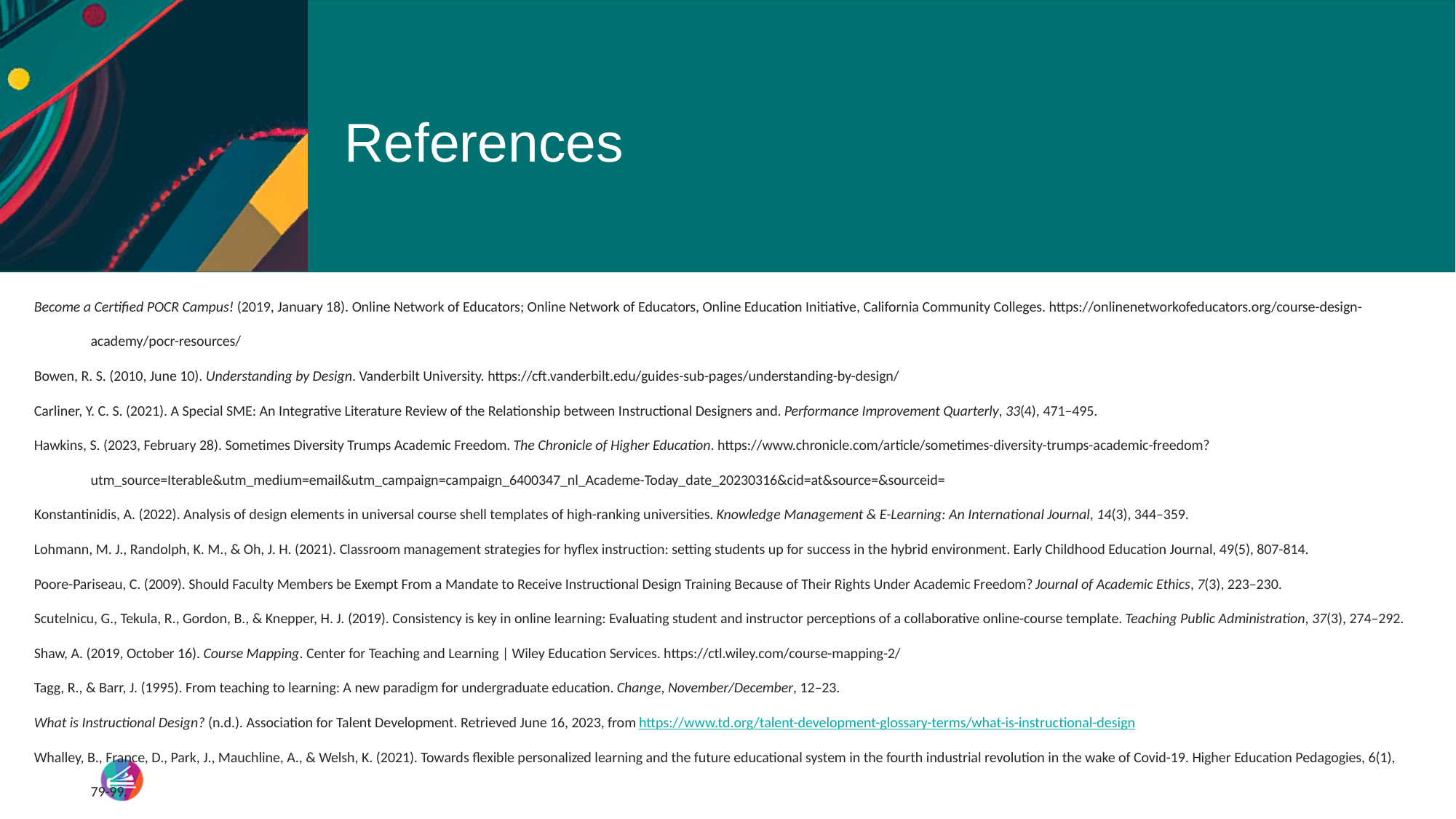

# References
Become a Certified POCR Campus! (2019, January 18). Online Network of Educators; Online Network of Educators, Online Education Initiative, California Community Colleges. https://onlinenetworkofeducators.org/course-design-academy/pocr-resources/
Bowen, R. S. (2010, June 10). Understanding by Design. Vanderbilt University. https://cft.vanderbilt.edu/guides-sub-pages/understanding-by-design/
Carliner, Y. C. S. (2021). A Special SME: An Integrative Literature Review of the Relationship between Instructional Designers and. Performance Improvement Quarterly, 33(4), 471–495.
Hawkins, S. (2023, February 28). Sometimes Diversity Trumps Academic Freedom. The Chronicle of Higher Education. https://www.chronicle.com/article/sometimes-diversity-trumps-academic-freedom?utm_source=Iterable&utm_medium=email&utm_campaign=campaign_6400347_nl_Academe-Today_date_20230316&cid=at&source=&sourceid=
Konstantinidis, A. (2022). Analysis of design elements in universal course shell templates of high-ranking universities. Knowledge Management & E-Learning: An International Journal, 14(3), 344–359.
Lohmann, M. J., Randolph, K. M., & Oh, J. H. (2021). Classroom management strategies for hyflex instruction: setting students up for success in the hybrid environment. Early Childhood Education Journal, 49(5), 807-814.
Poore-Pariseau, C. (2009). Should Faculty Members be Exempt From a Mandate to Receive Instructional Design Training Because of Their Rights Under Academic Freedom? Journal of Academic Ethics, 7(3), 223–230.
Scutelnicu, G., Tekula, R., Gordon, B., & Knepper, H. J. (2019). Consistency is key in online learning: Evaluating student and instructor perceptions of a collaborative online-course template. Teaching Public Administration, 37(3), 274–292.
Shaw, A. (2019, October 16). Course Mapping. Center for Teaching and Learning | Wiley Education Services. https://ctl.wiley.com/course-mapping-2/
Tagg, R., & Barr, J. (1995). From teaching to learning: A new paradigm for undergraduate education. Change, November/December, 12–23.
What is Instructional Design? (n.d.). Association for Talent Development. Retrieved June 16, 2023, from https://www.td.org/talent-development-glossary-terms/what-is-instructional-design
Whalley, B., France, D., Park, J., Mauchline, A., & Welsh, K. (2021). Towards flexible personalized learning and the future educational system in the fourth industrial revolution in the wake of Covid-19. Higher Education Pedagogies, 6(1), 79-99.